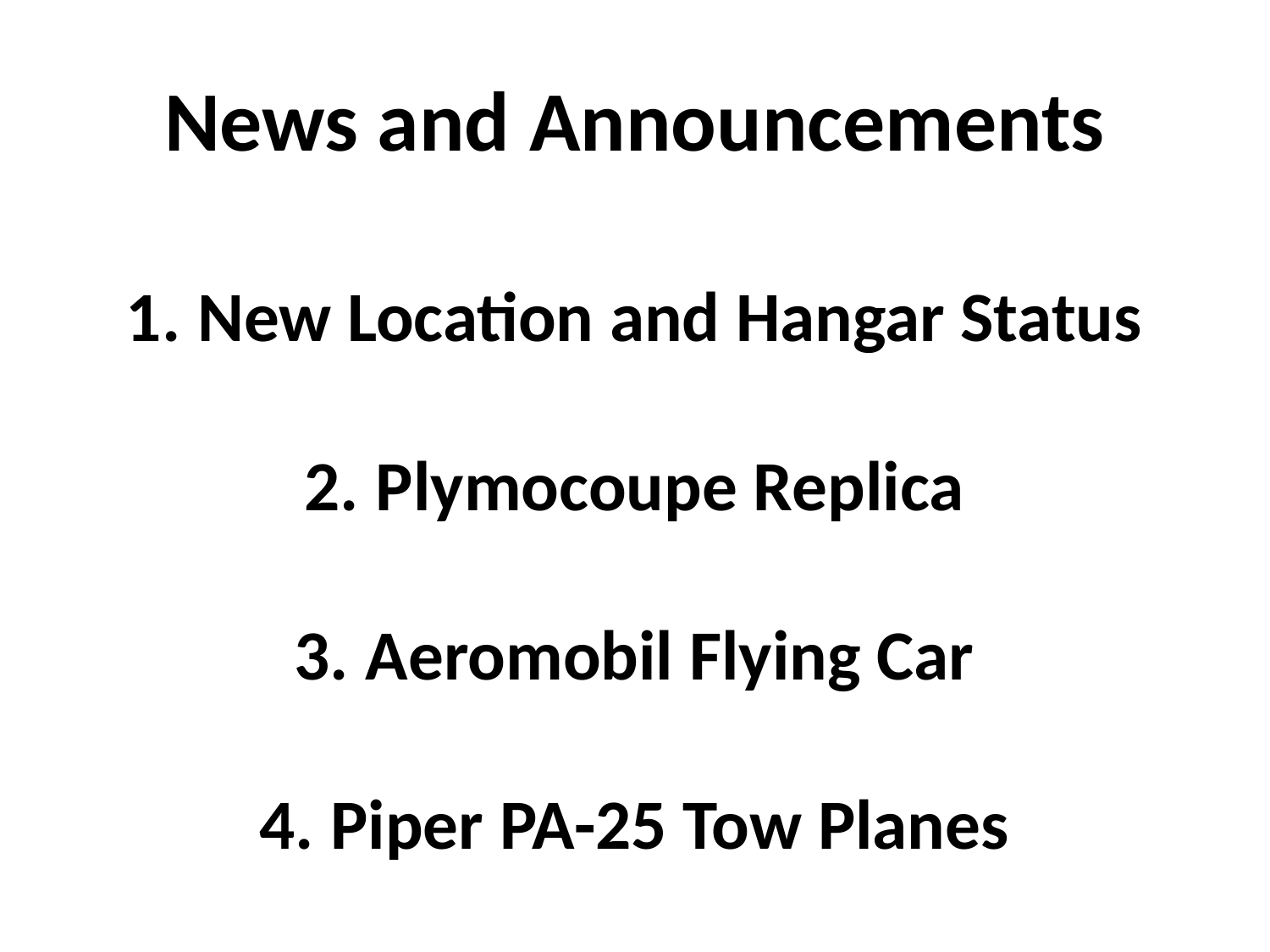

# News and Announcements
New Location and Hangar Status

Plymocoupe Replica

Aeromobil Flying Car

Piper PA-25 Tow Planes